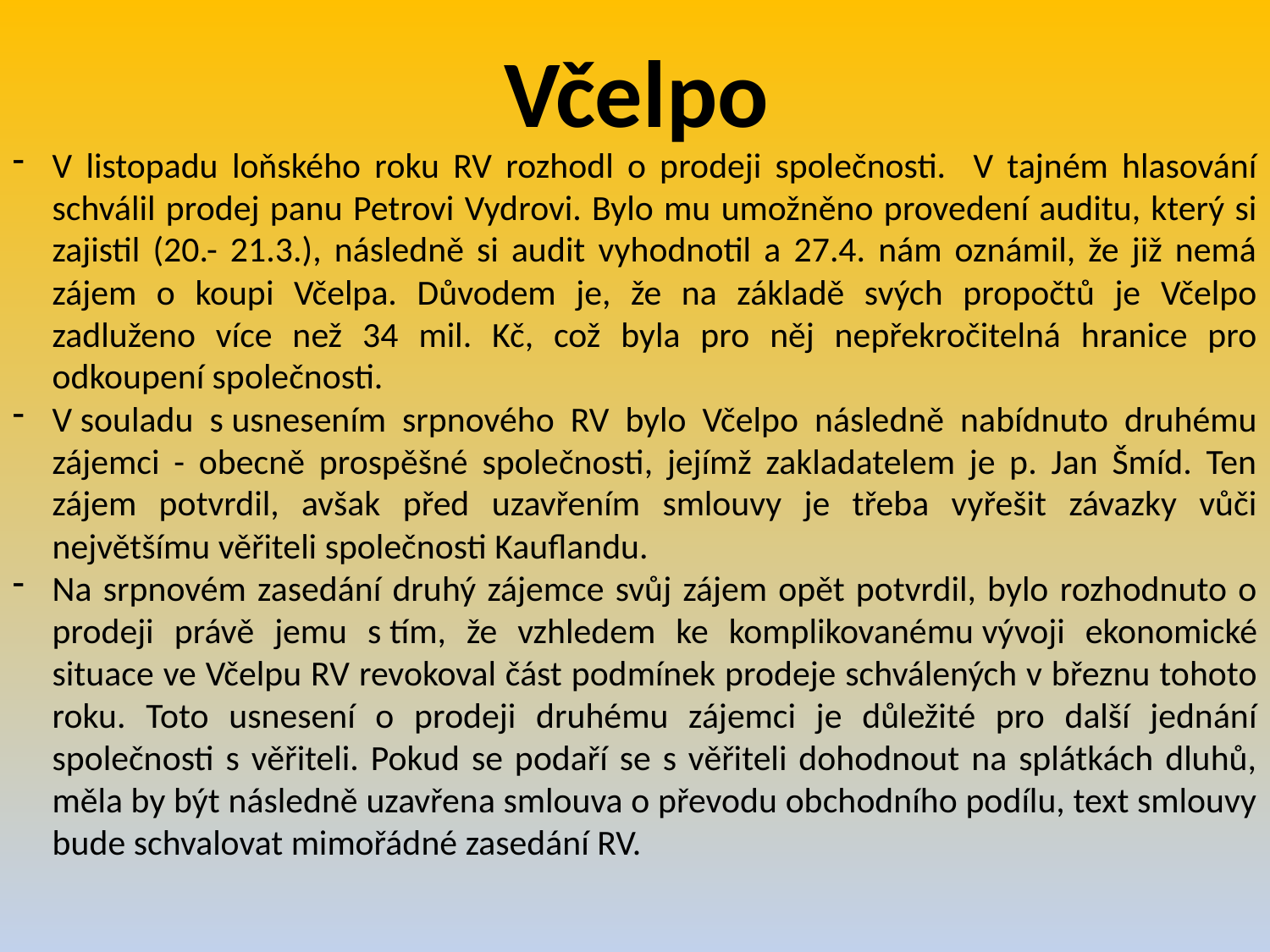

Včelpo
V listopadu loňského roku RV rozhodl o prodeji společnosti.  V tajném hlasování schválil prodej panu Petrovi Vydrovi. Bylo mu umožněno provedení auditu, který si zajistil (20.- 21.3.), následně si audit vyhodnotil a 27.4. nám oznámil, že již nemá zájem o koupi Včelpa. Důvodem je, že na základě svých propočtů je Včelpo zadluženo více než 34 mil. Kč, což byla pro něj nepřekročitelná hranice pro odkoupení společnosti.
V souladu s usnesením srpnového RV bylo Včelpo následně nabídnuto druhému zájemci - obecně prospěšné společnosti, jejímž zakladatelem je p. Jan Šmíd. Ten zájem potvrdil, avšak před uzavřením smlouvy je třeba vyřešit závazky vůči největšímu věřiteli společnosti Kauflandu.
Na srpnovém zasedání druhý zájemce svůj zájem opět potvrdil, bylo rozhodnuto o prodeji právě jemu s tím, že vzhledem ke komplikovanému vývoji ekonomické situace ve Včelpu RV revokoval část podmínek prodeje schválených v březnu tohoto roku. Toto usnesení o prodeji druhému zájemci je důležité pro další jednání společnosti s věřiteli. Pokud se podaří se s věřiteli dohodnout na splátkách dluhů, měla by být následně uzavřena smlouva o převodu obchodního podílu, text smlouvy bude schvalovat mimořádné zasedání RV.